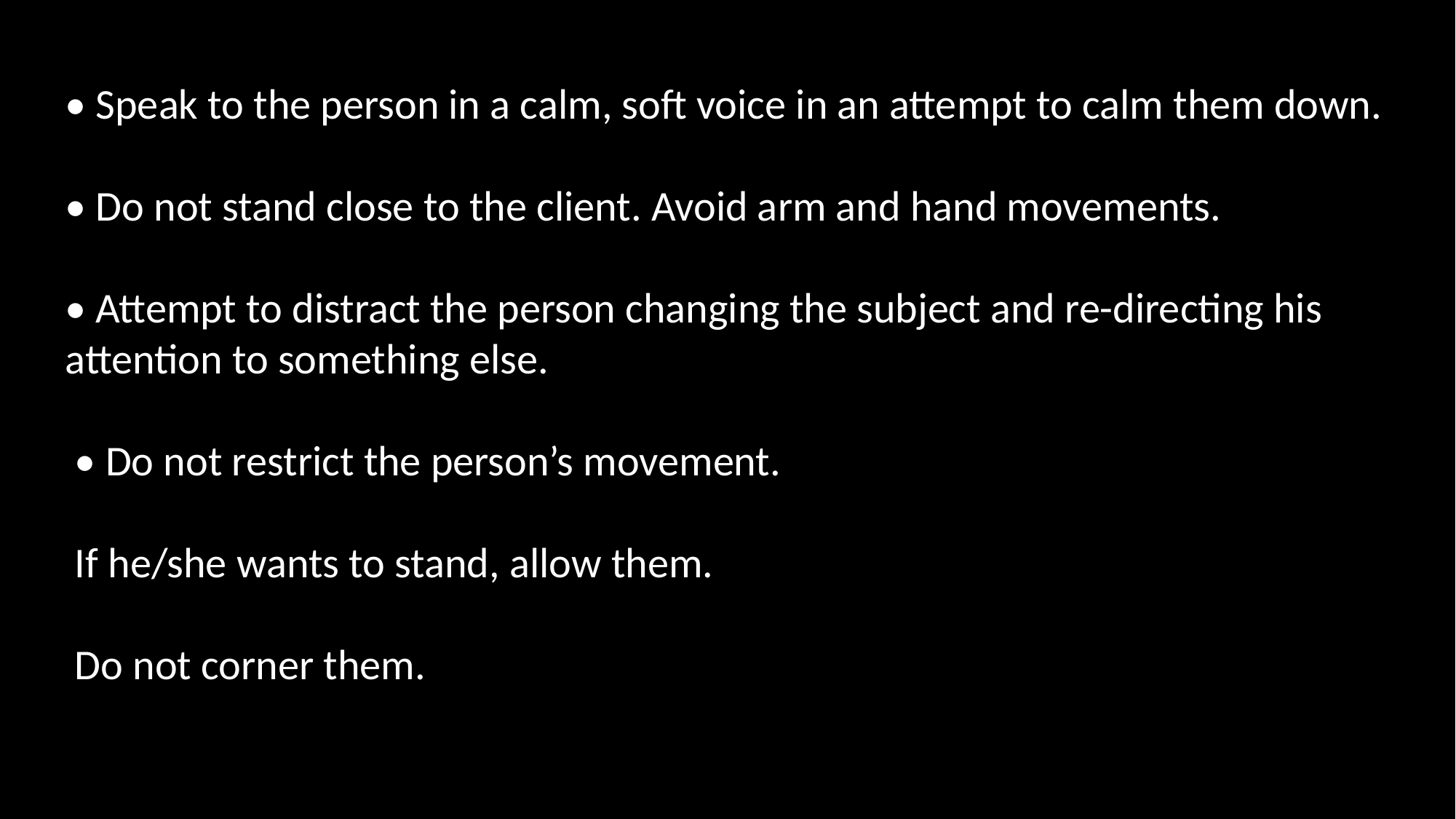

• Speak to the person in a calm, soft voice in an attempt to calm them down.

• Do not stand close to the client. Avoid arm and hand movements.

• Attempt to distract the person changing the subject and re-directing his attention to something else.

 • Do not restrict the person’s movement.

 If he/she wants to stand, allow them.

 Do not corner them.